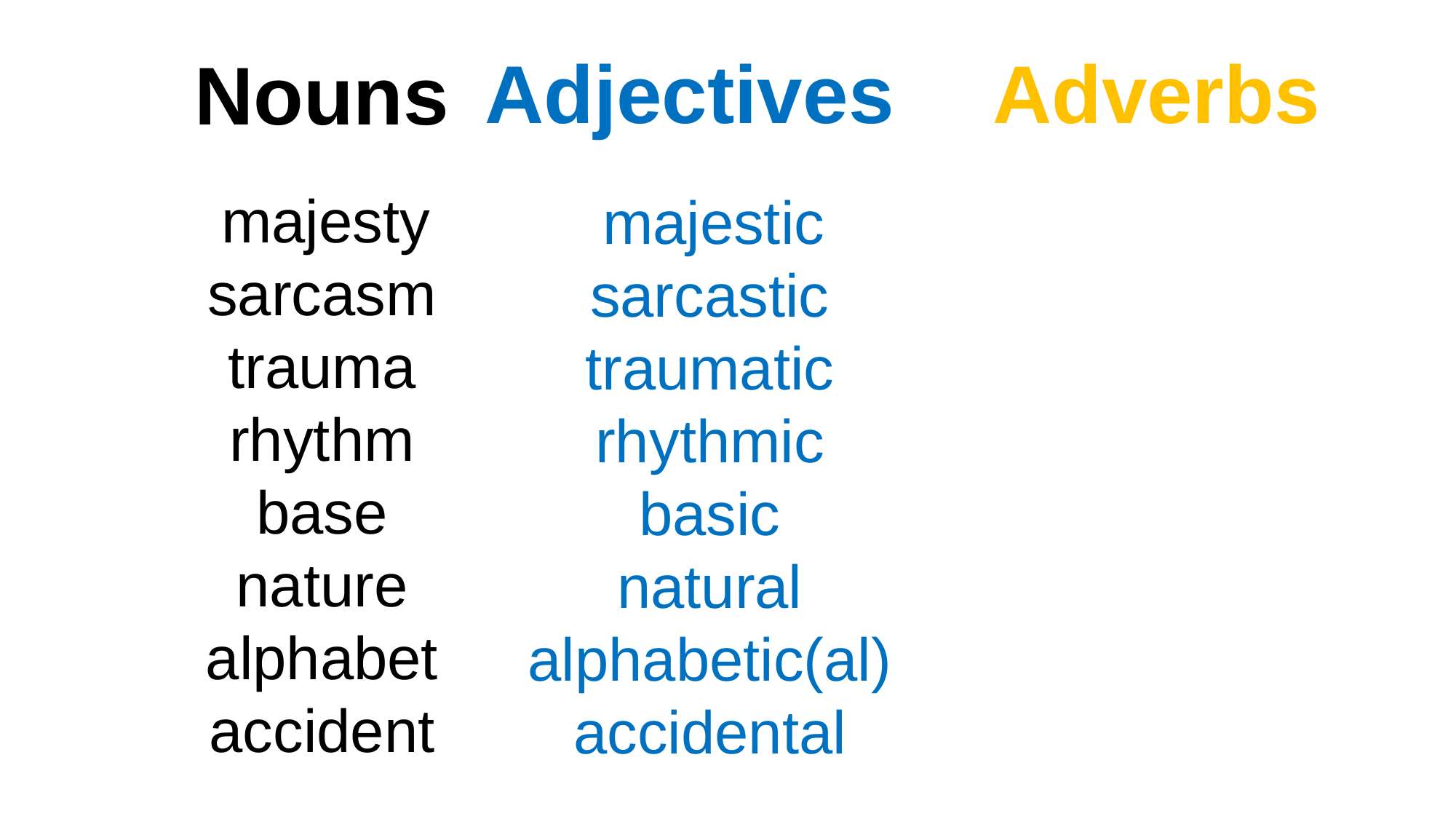

Adjectives
Adverbs
Nouns
 majesty
sarcasm
trauma
rhythm
base
nature
alphabet
accident

 majestic
sarcastic
traumatic
rhythmic
basic
natural
alphabetic(al)
accidental